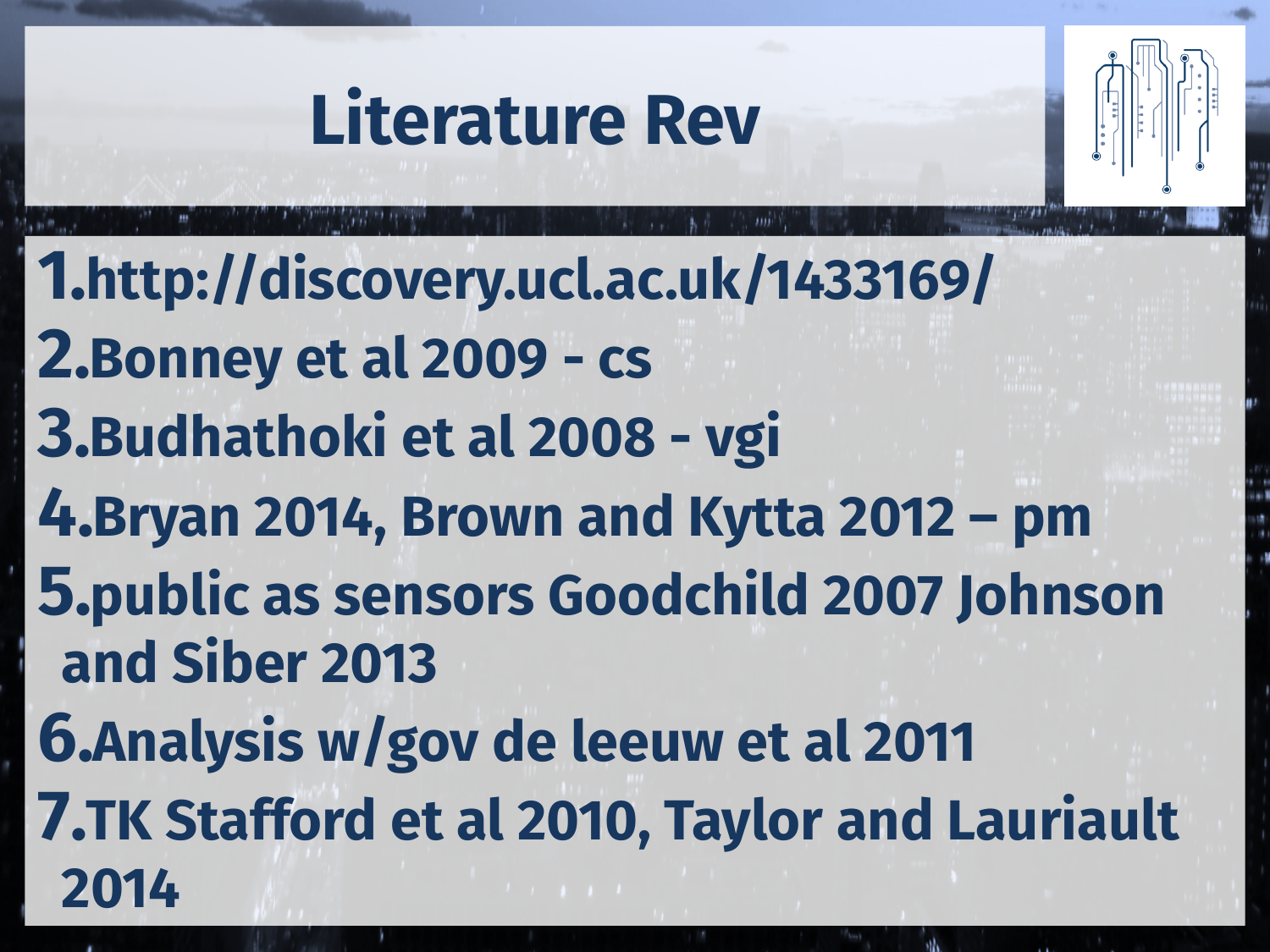

# Literature Rev
http://discovery.ucl.ac.uk/1433169/
Bonney et al 2009 - cs
Budhathoki et al 2008 - vgi
Bryan 2014, Brown and Kytta 2012 – pm
public as sensors Goodchild 2007 Johnson and Siber 2013
Analysis w/gov de leeuw et al 2011
TK Stafford et al 2010, Taylor and Lauriault 2014